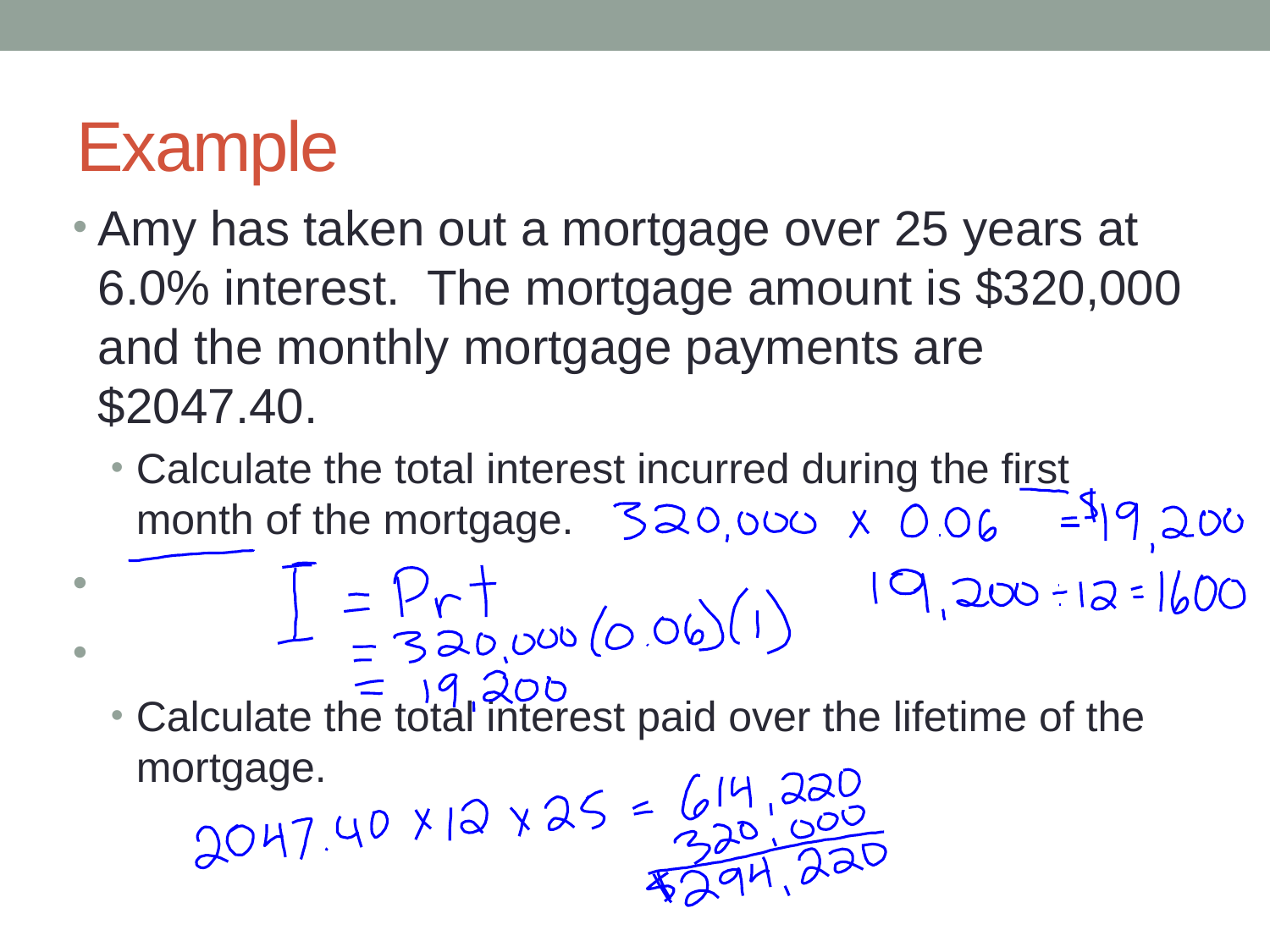

# Example
Amy has taken out a mortgage over 25 years at 6.0% interest.  The mortgage amount is $320,000 and the monthly mortgage payments are $2047.40.
Calculate the total interest incurred during the first month of the mortgage.

Calculate the total interest paid over the lifetime of the mortgage.